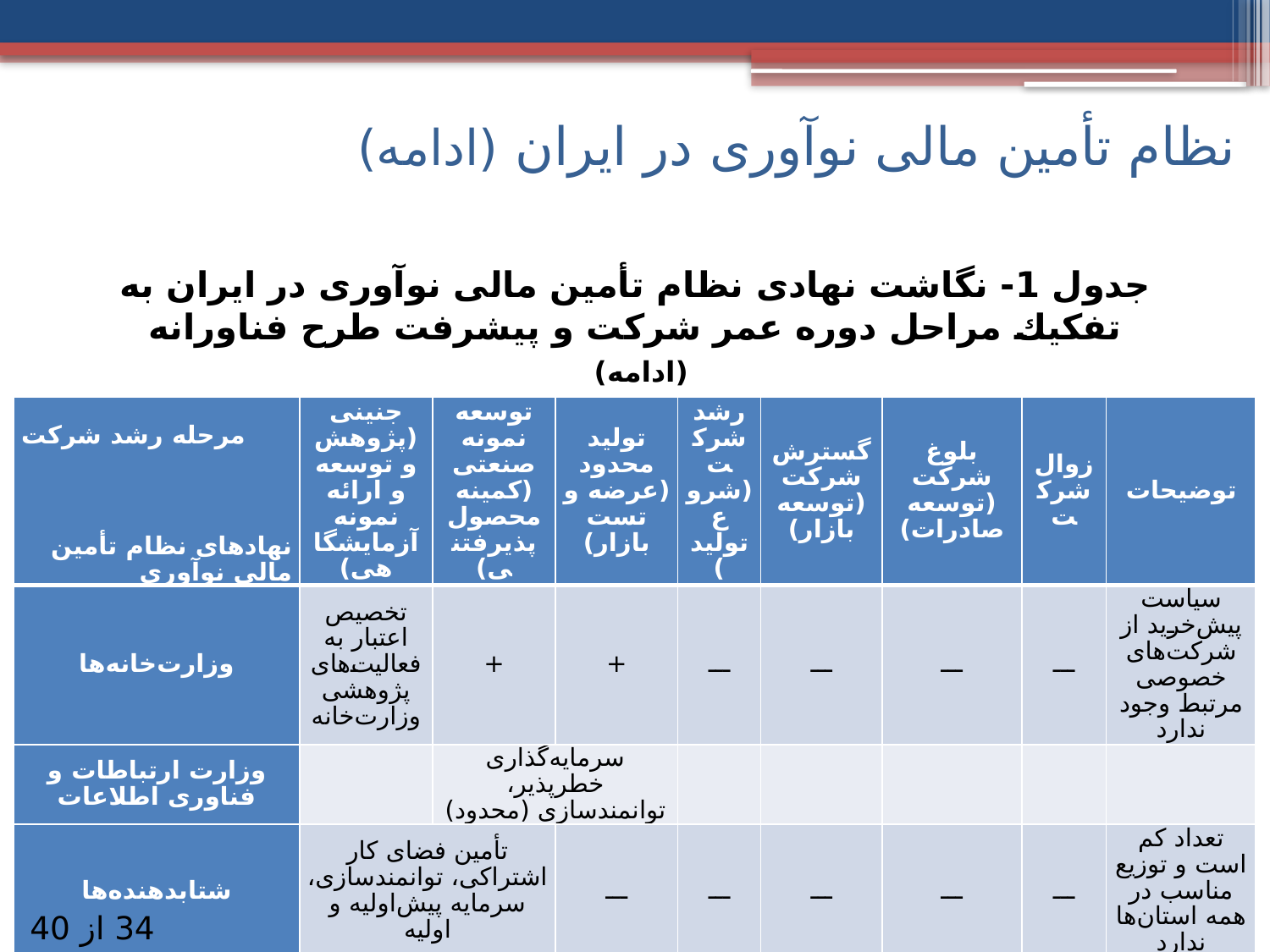

# نظام تأمین مالی نوآوری در ایران (ادامه)
جدول 1- نگاشت نهادی نظام تأمین مالی نوآوری در ایران به تفكیك مراحل دوره عمر شرکت و پیشرفت طرح فناورانه (ادامه)
| مرحله رشد شرکت   نهادهای نظام تأمین مالی نوآوری | جنینی (پژوهش و توسعه و ارائه نمونه آزمایشگاهی) | توسعه نمونه صنعتی (کمینه محصول پذیرفتنی) | تولید محدود (عرضه و تست بازار) | رشد شرکت (شروع تولید) | گسترش شرکت (توسعه بازار) | بلوغ شرکت (توسعه صادرات) | زوال شرکت | توضیحات |
| --- | --- | --- | --- | --- | --- | --- | --- | --- |
| وزارت‌خانه‌ها | تخصیص اعتبار به فعالیت‌های پژوهشی وزارت‌خانه | + | + | ـــ | ـــ | ـــ | ـــ | سیاست پیش‌خرید از شرکت‌های خصوصی مرتبط وجود ندارد |
| وزارت ارتباطات و فناوری اطلاعات |  | سرمایه‌گذاری خطرپذیر، توانمندسازی (محدود) |  |  |  |  |  |  |
| شتابدهنده‌ها | تأمین فضای کار اشتراکی، توانمندسازی، سرمایه پیش‌اولیه و اولیه |  | ـــ | ـــ | ـــ | ـــ | ـــ | تعداد کم است و توزیع مناسب در همه استان‌ها ندارد |
| راهنما: | ـــ معنی‌دار نیست و ضرورتی ندارد. + می‌تواند باشد، اما نیست. |  |  |  |  |  |  |  |
34 از 40